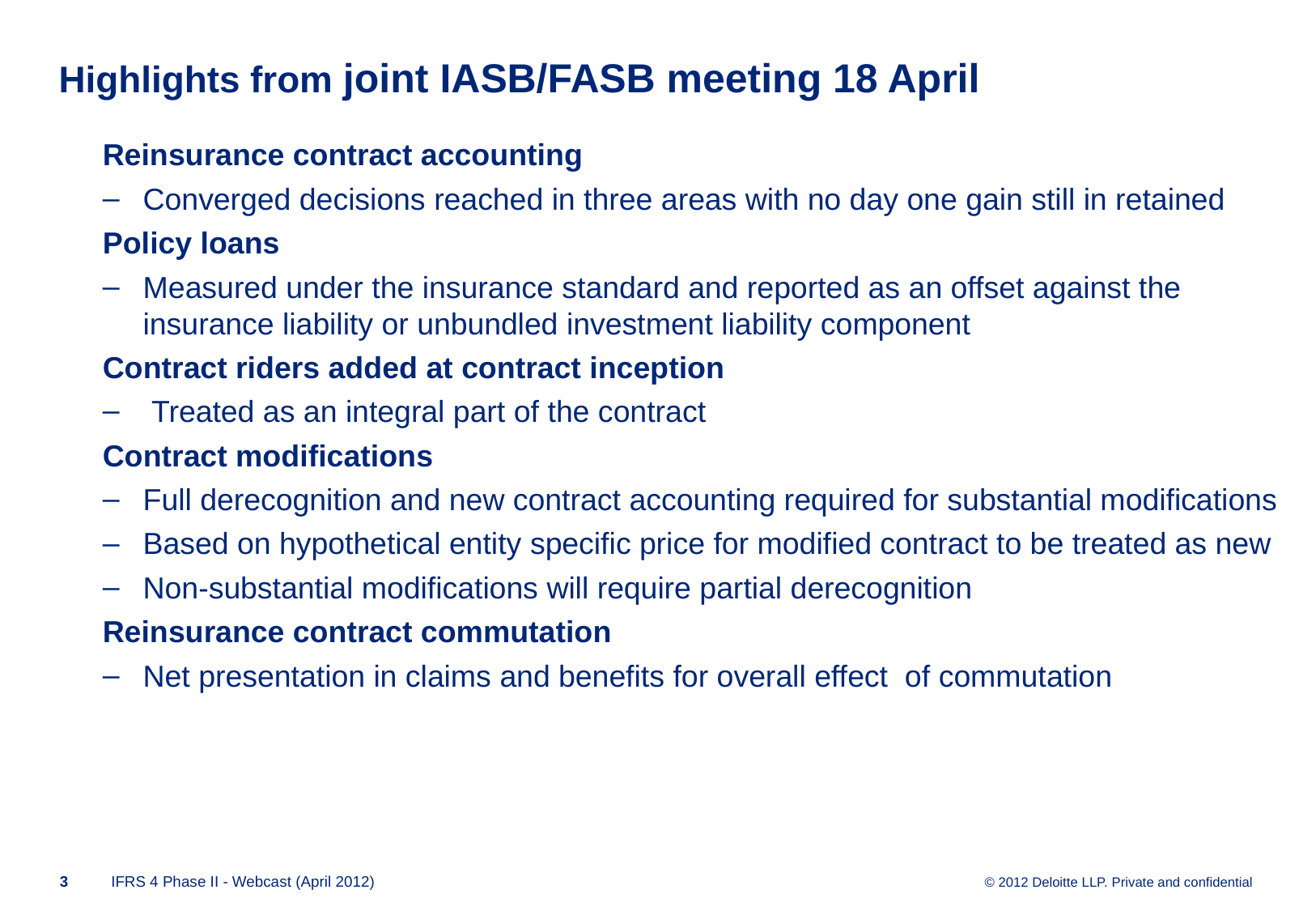

# Highlights from joint IASB/FASB meeting 18 April
Reinsurance contract accounting
Converged decisions reached in three areas with no day one gain still in retained
Policy loans
Measured under the insurance standard and reported as an offset against the insurance liability or unbundled investment liability component
Contract riders added at contract inception
 Treated as an integral part of the contract
Contract modifications
Full derecognition and new contract accounting required for substantial modifications
Based on hypothetical entity specific price for modified contract to be treated as new
Non-substantial modifications will require partial derecognition
Reinsurance contract commutation
Net presentation in claims and benefits for overall effect  of commutation
3
IFRS 4 Phase II - Webcast (April 2012)